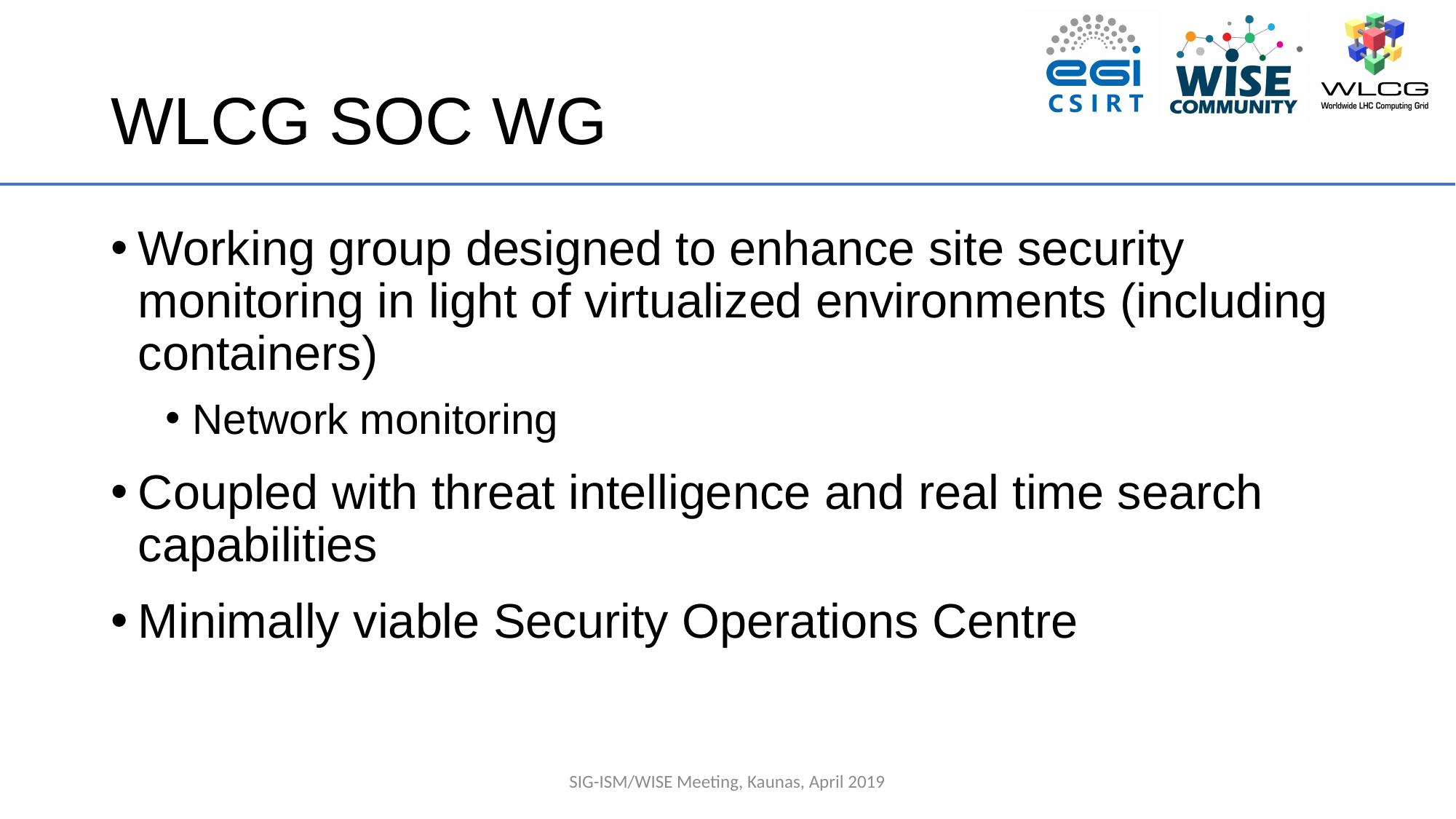

# WLCG SOC WG
Working group designed to enhance site security monitoring in light of virtualized environments (including containers)
Network monitoring
Coupled with threat intelligence and real time search capabilities
Minimally viable Security Operations Centre
SIG-ISM/WISE Meeting, Kaunas, April 2019